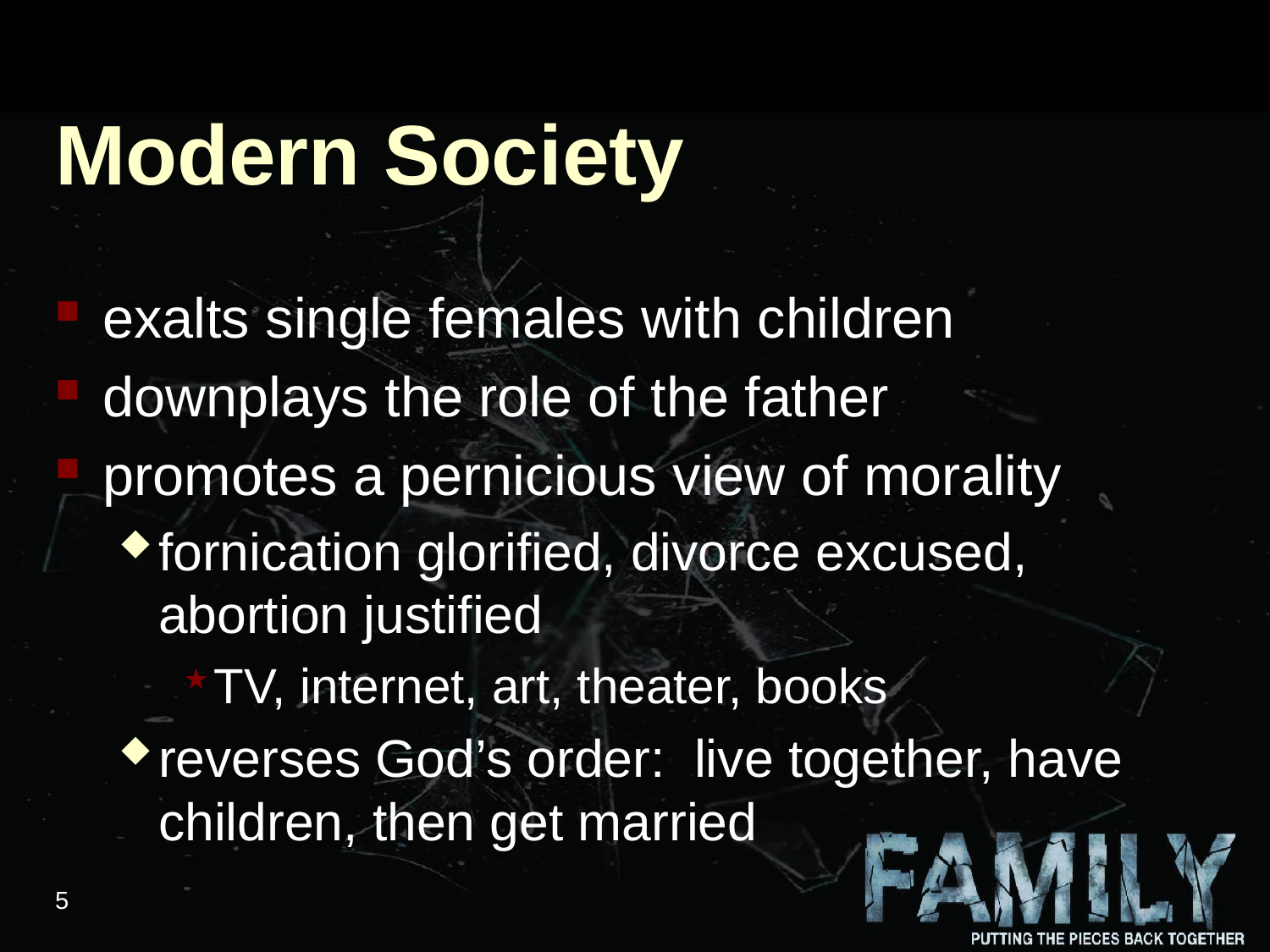

# Modern Society
exalts single females with children
downplays the role of the father
promotes a pernicious view of morality
fornication glorified, divorce excused, abortion justified
TV, internet, art, theater, books
reverses God’s order:  live together, have children, then get married
5